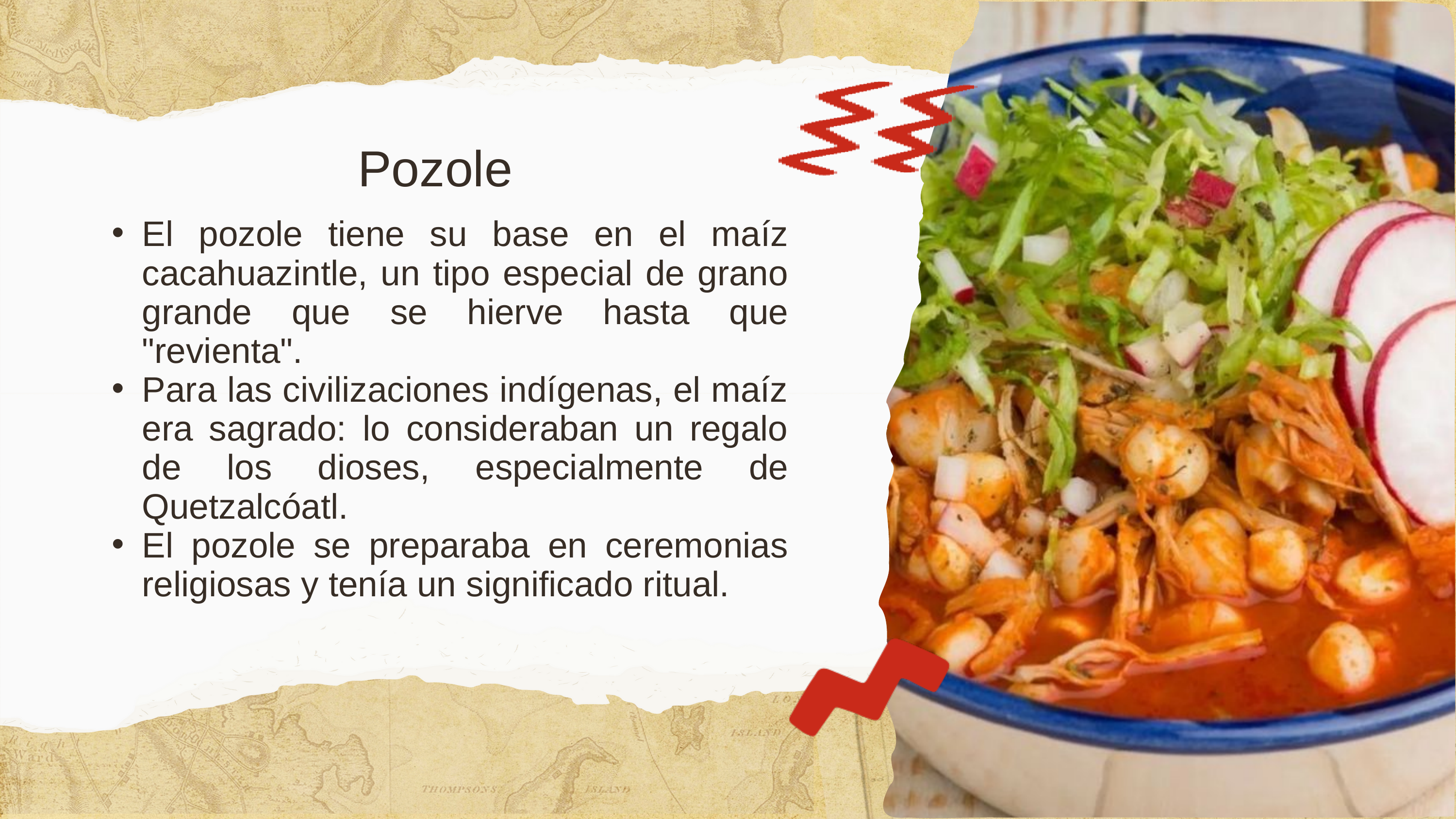

Pozole
El pozole tiene su base en el maíz cacahuazintle, un tipo especial de grano grande que se hierve hasta que "revienta".
Para las civilizaciones indígenas, el maíz era sagrado: lo consideraban un regalo de los dioses, especialmente de Quetzalcóatl.
El pozole se preparaba en ceremonias religiosas y tenía un significado ritual.